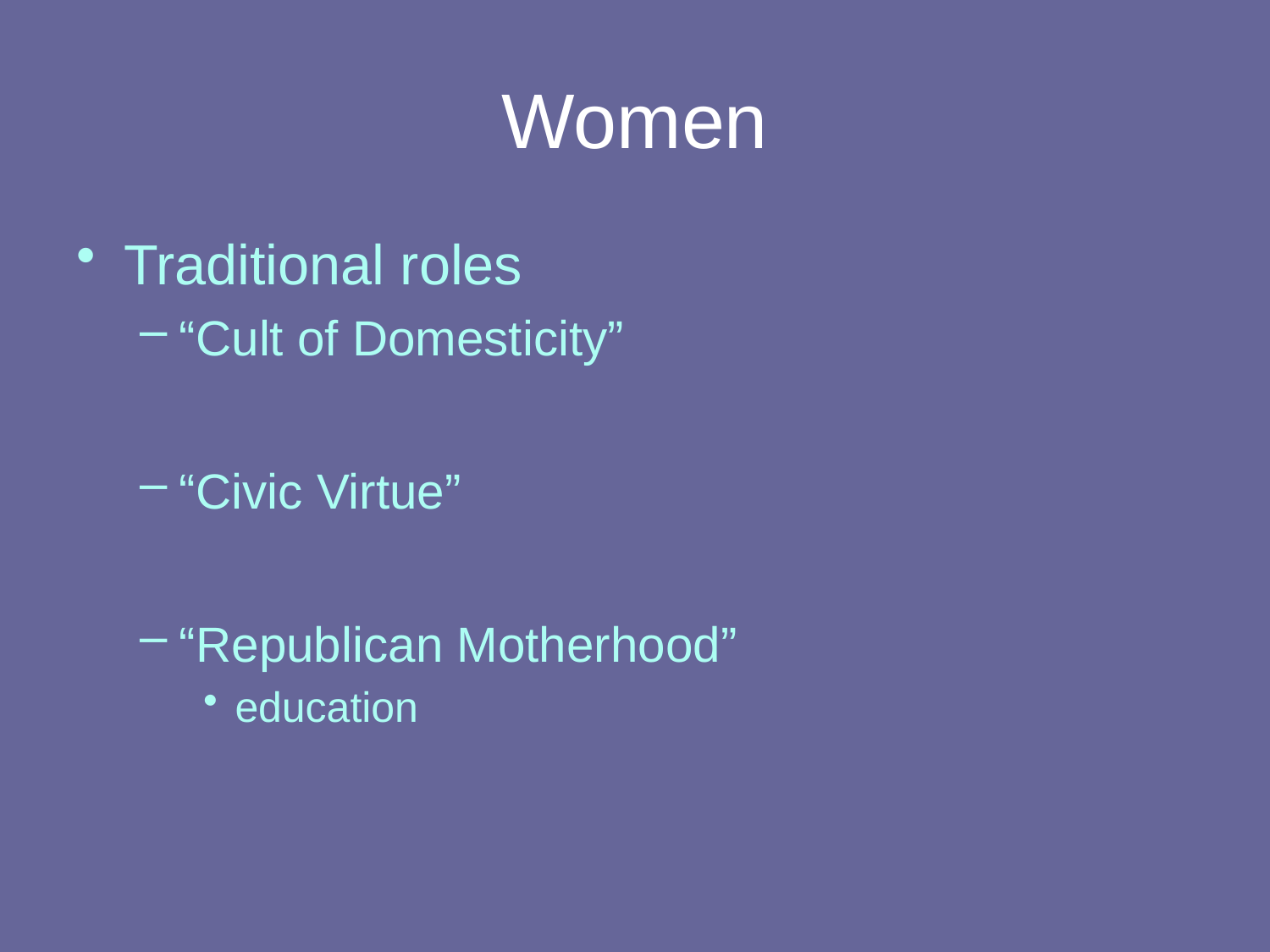

# Women
Traditional roles
“Cult of Domesticity”

“Civic Virtue”

“Republican Motherhood”
education